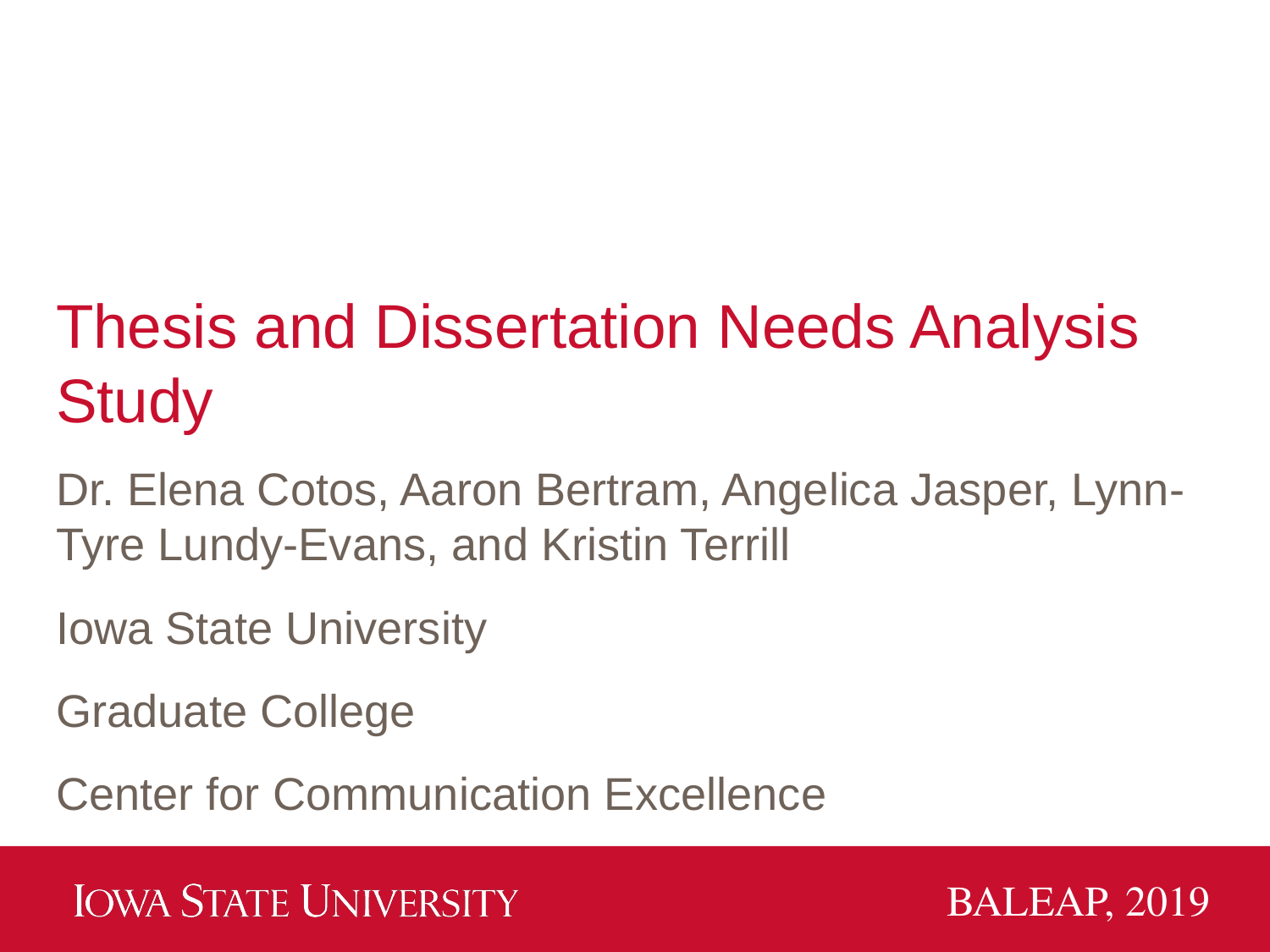

Thesis and Dissertation Needs Analysis Study
Dr. Elena Cotos, Aaron Bertram, Angelica Jasper, Lynn-Tyre Lundy-Evans, and Kristin Terrill
Iowa State University
Graduate College
Center for Communication Excellence
BALEAP, 2019